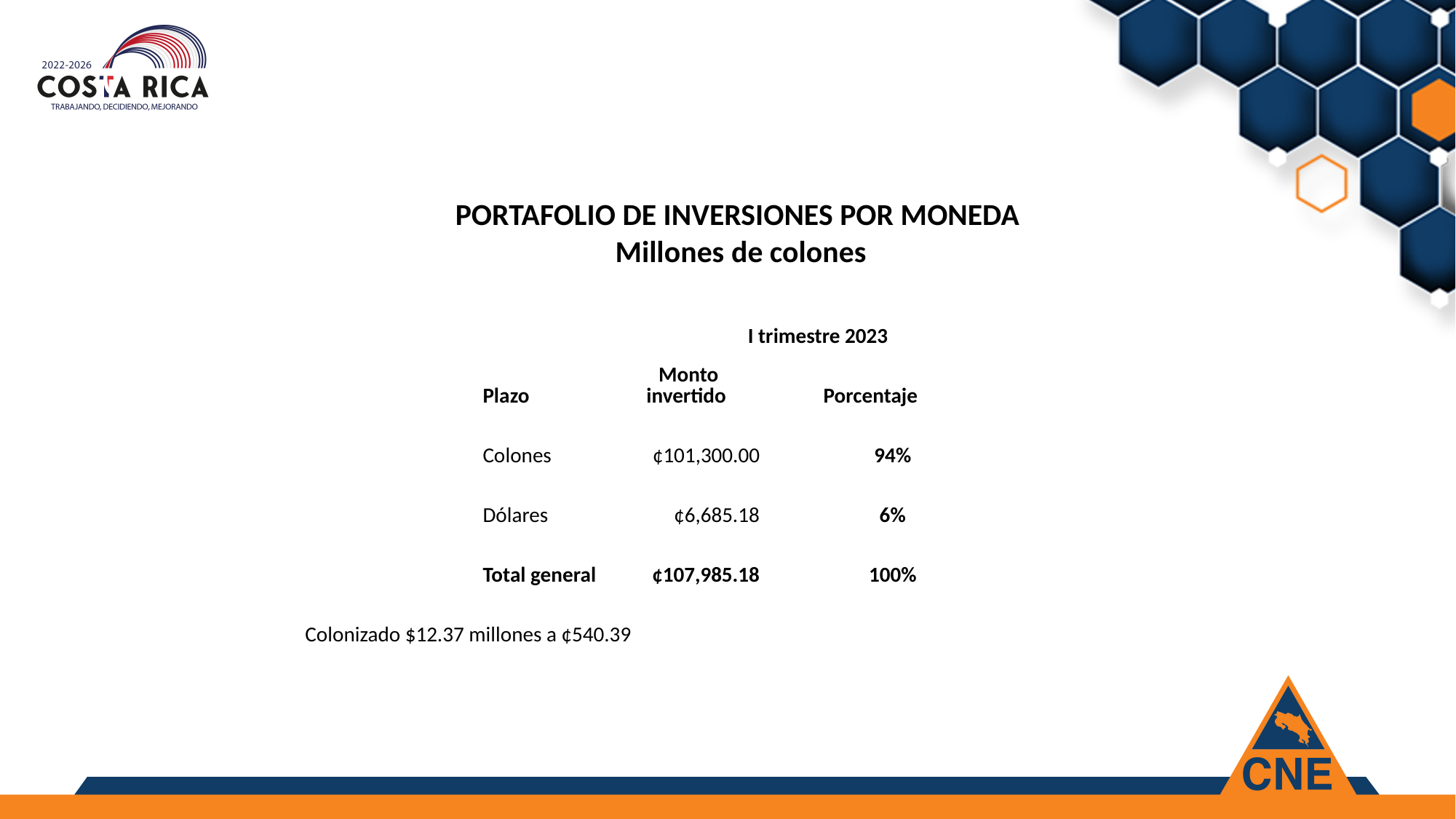

PORTAFOLIO DE INVERSIONES POR MONEDA
Millones de colones
|  | I trimestre 2023 |  |
| --- | --- | --- |
| Plazo | Monto invertido | Porcentaje |
| Colones | ¢101,300.00 | 94% |
| Dólares | ¢6,685.18 | 6% |
| Total general | ¢107,985.18 | 100% |
|  |  |  |
Colonizado $12.37 millones a ¢540.39